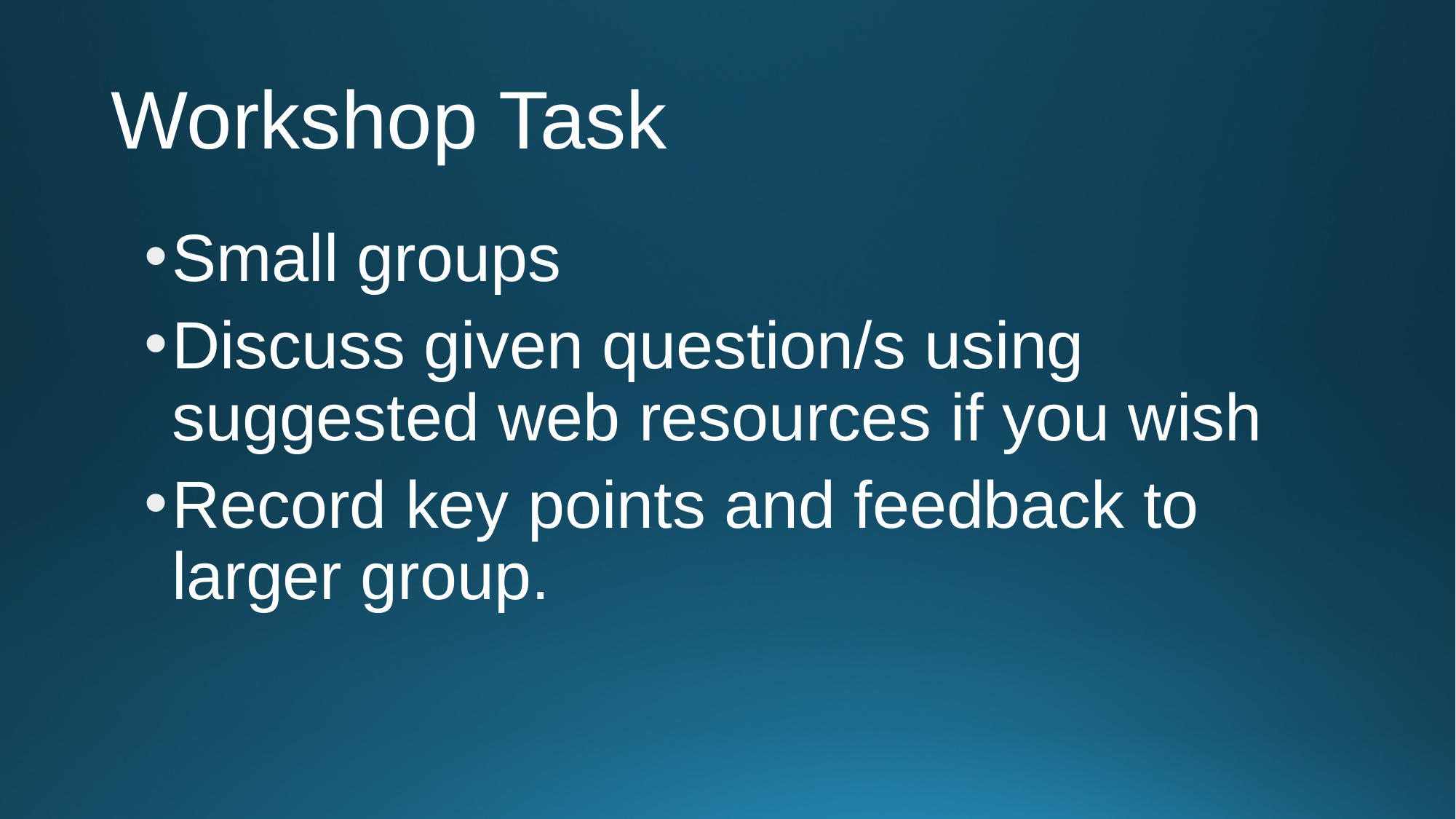

# Workshop Task
Small groups
Discuss given question/s using suggested web resources if you wish
Record key points and feedback to larger group.